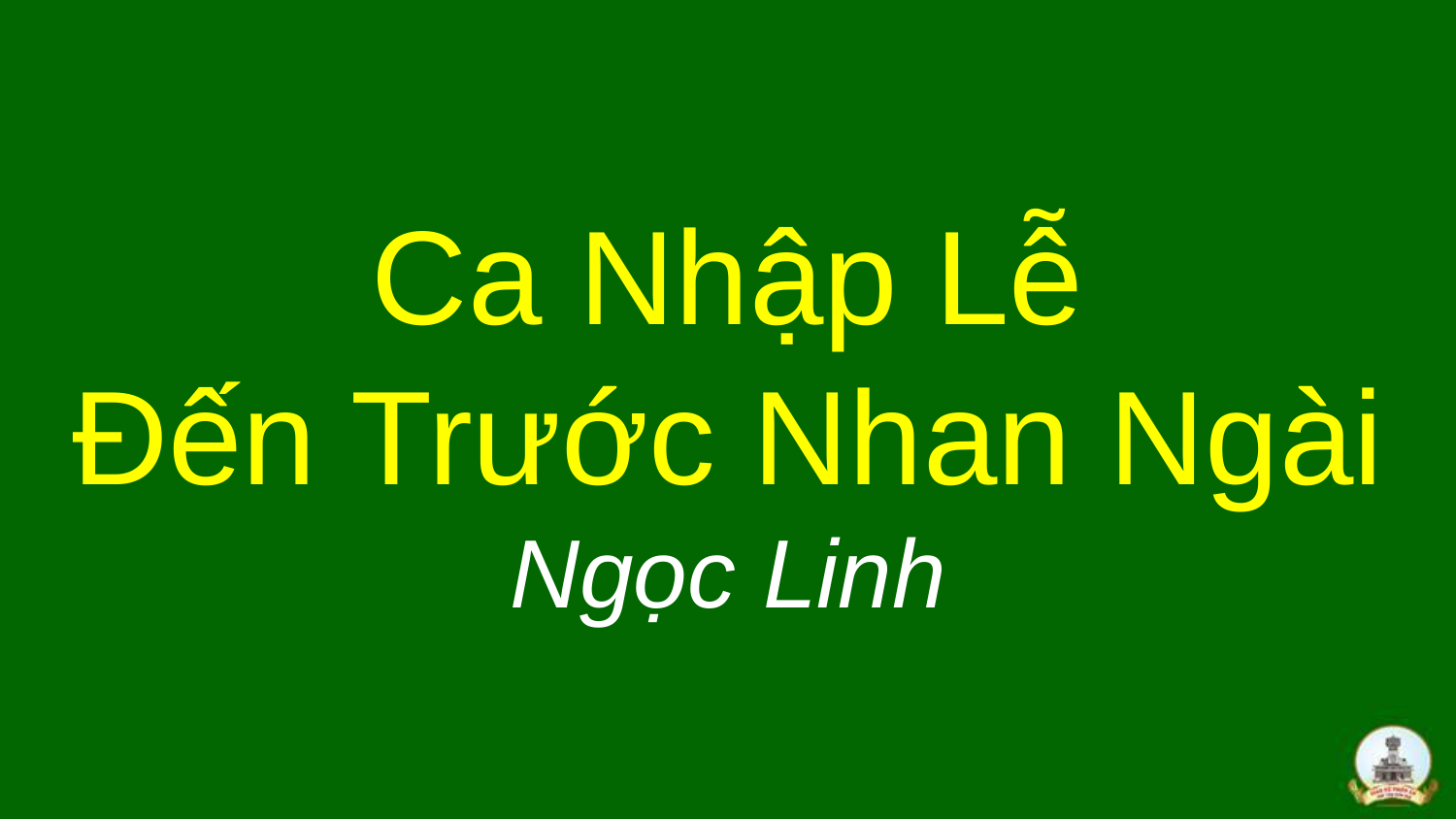

# Ca Nhập Lễ Đến Trước Nhan Ngài Ngọc Linh